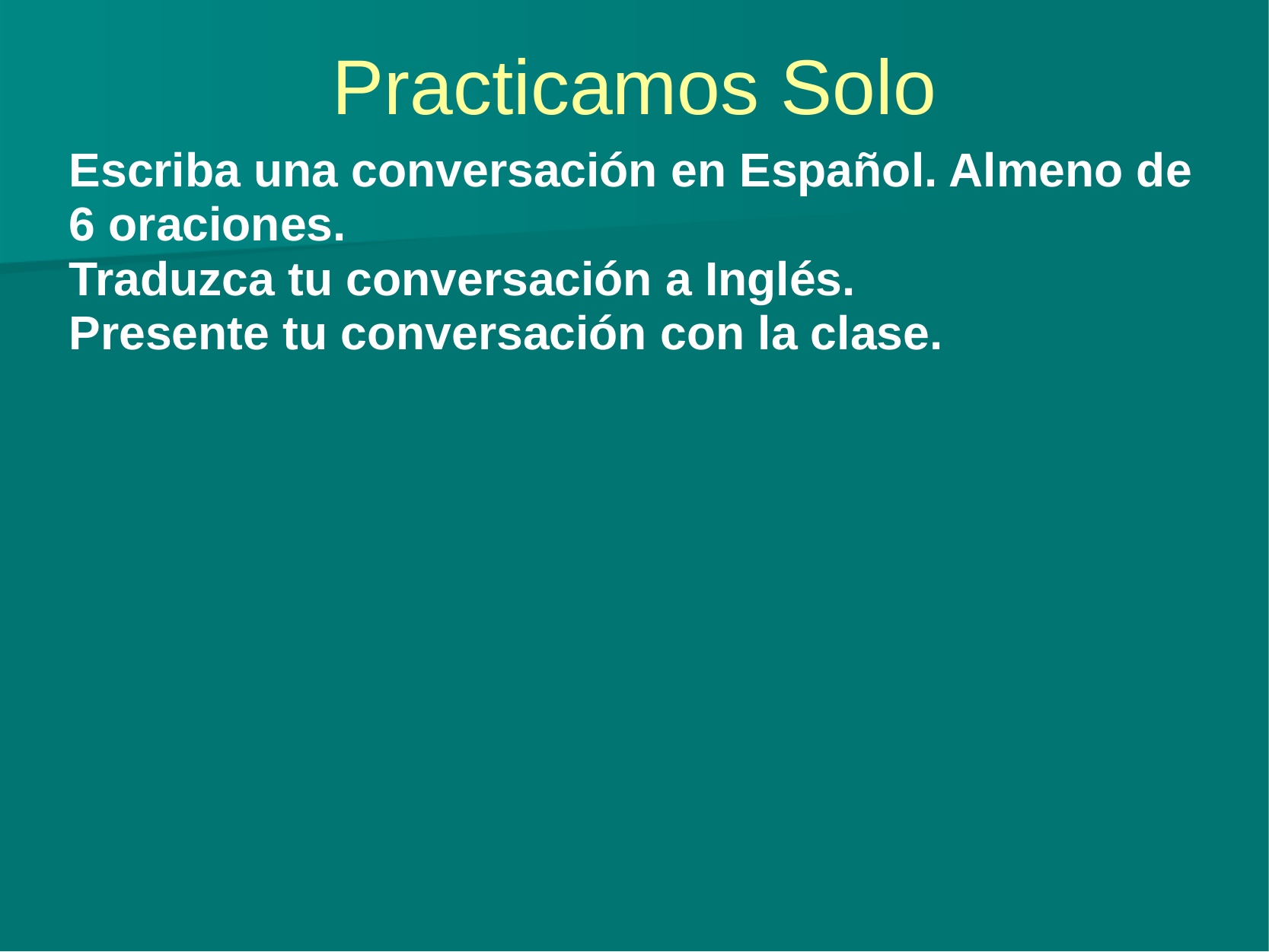

# Practicamos Solo
Escriba una conversación en Español. Almeno de 6 oraciones.
Traduzca tu conversación a Inglés.
Presente tu conversación con la clase.